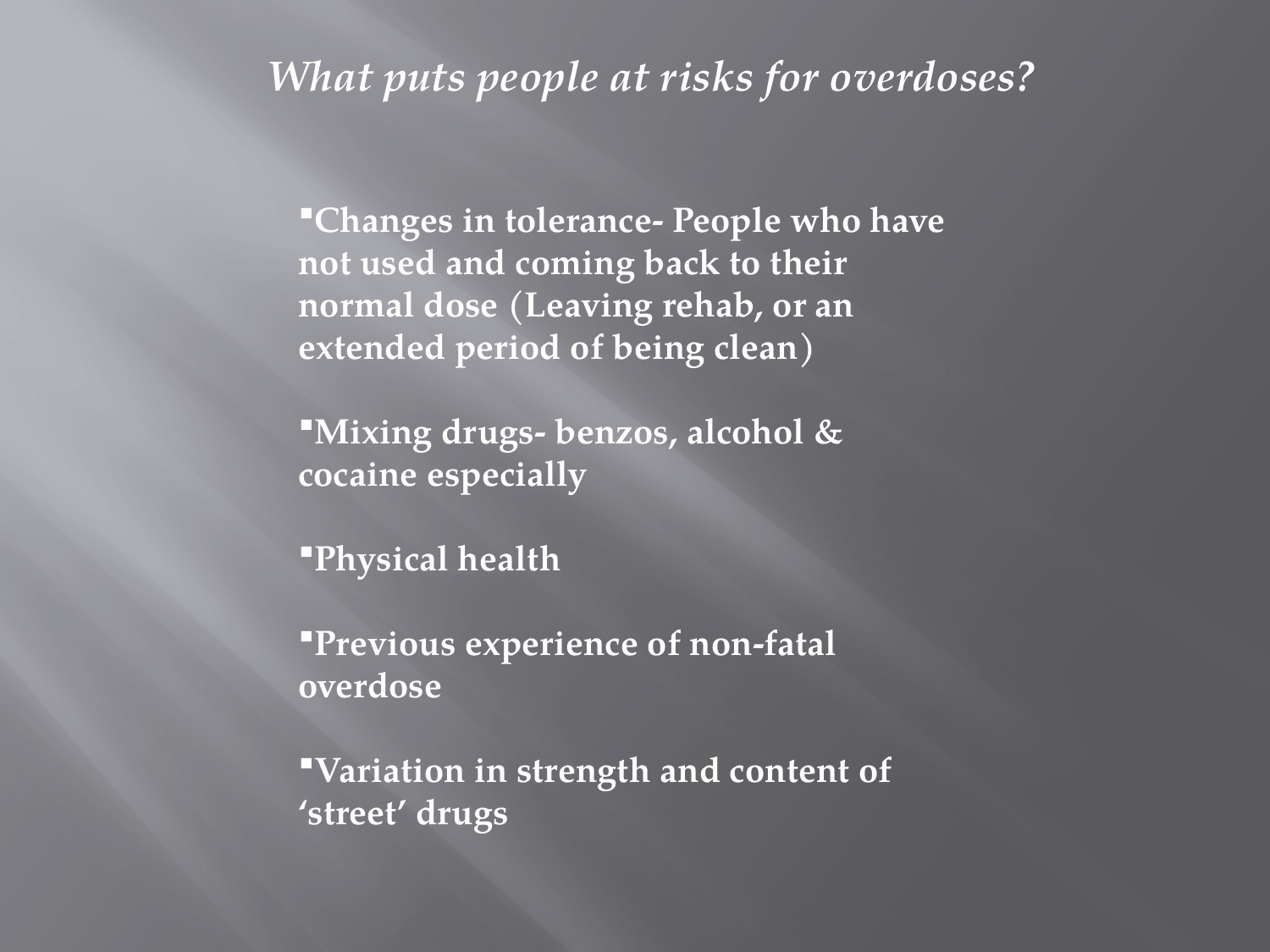

What puts people at risks for overdoses?
Changes in tolerance- People who have not used and coming back to their normal dose (Leaving rehab, or an extended period of being clean)

Mixing drugs- benzos, alcohol & cocaine especially

Physical health

Previous experience of non-fatal overdose

Variation in strength and content of ‘street’ drugs